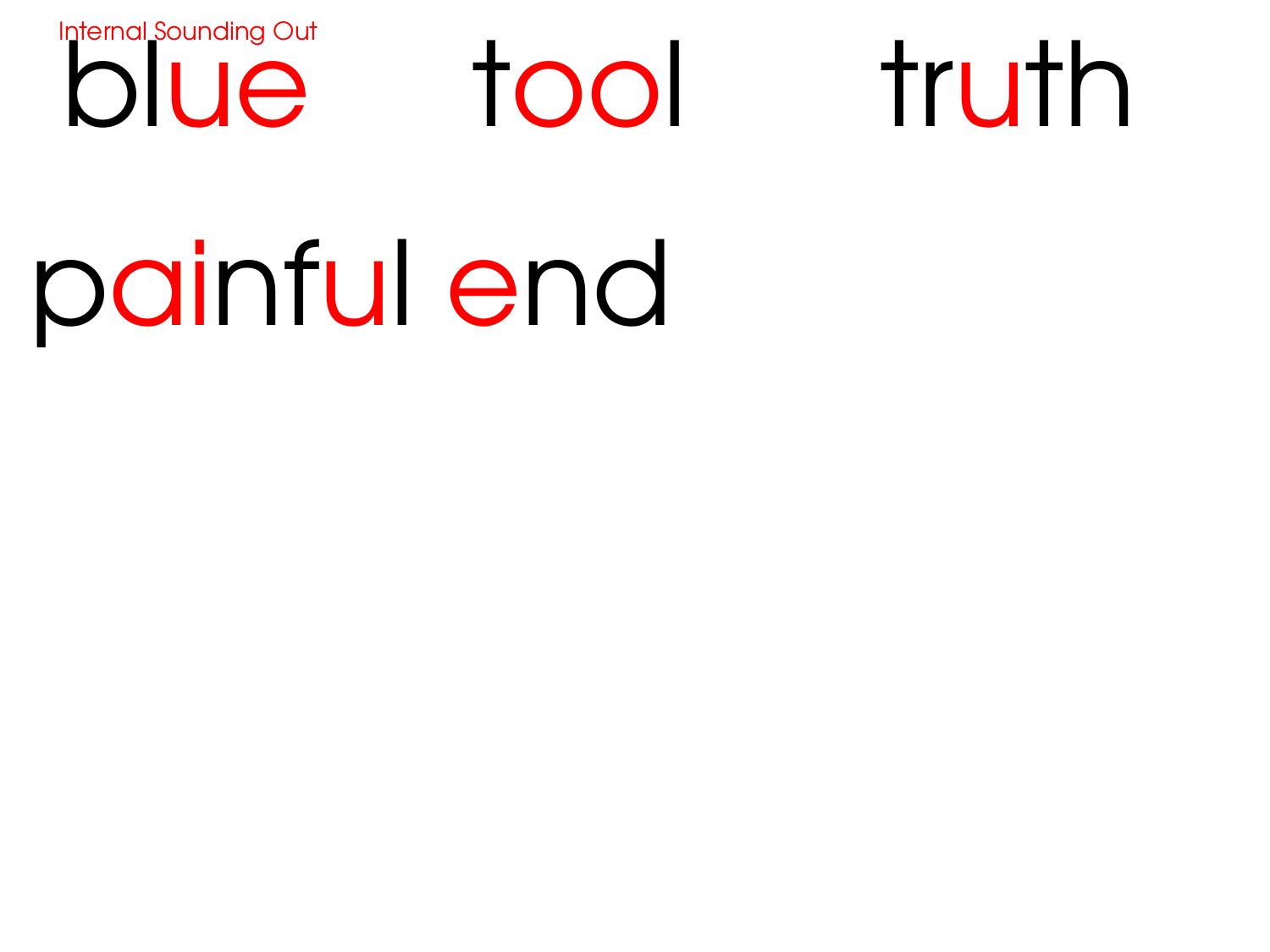

blue     tool      truth

painful end
Internal Sounding Out